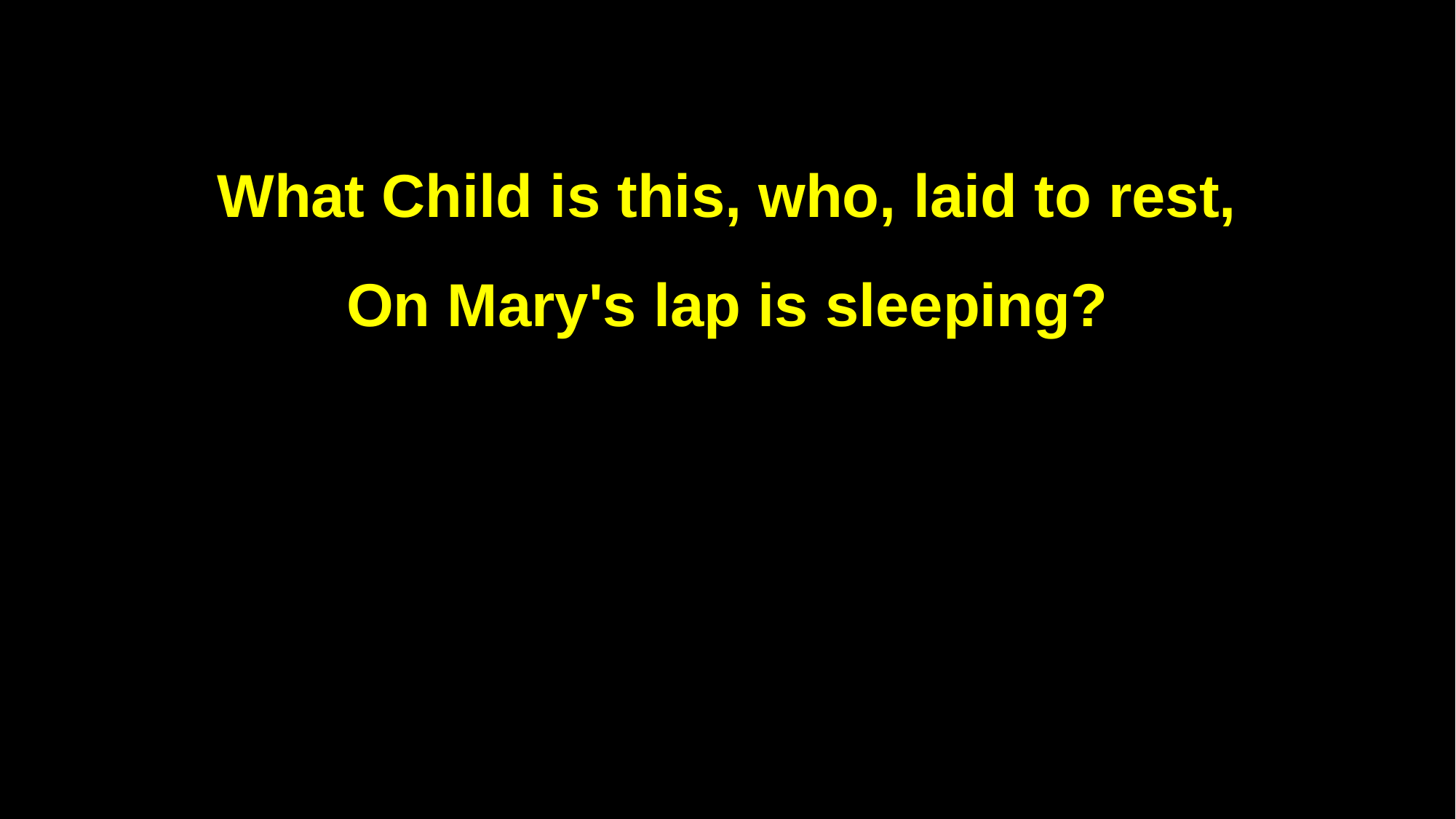

What Child is this, who, laid to rest,
On Mary's lap is sleeping?